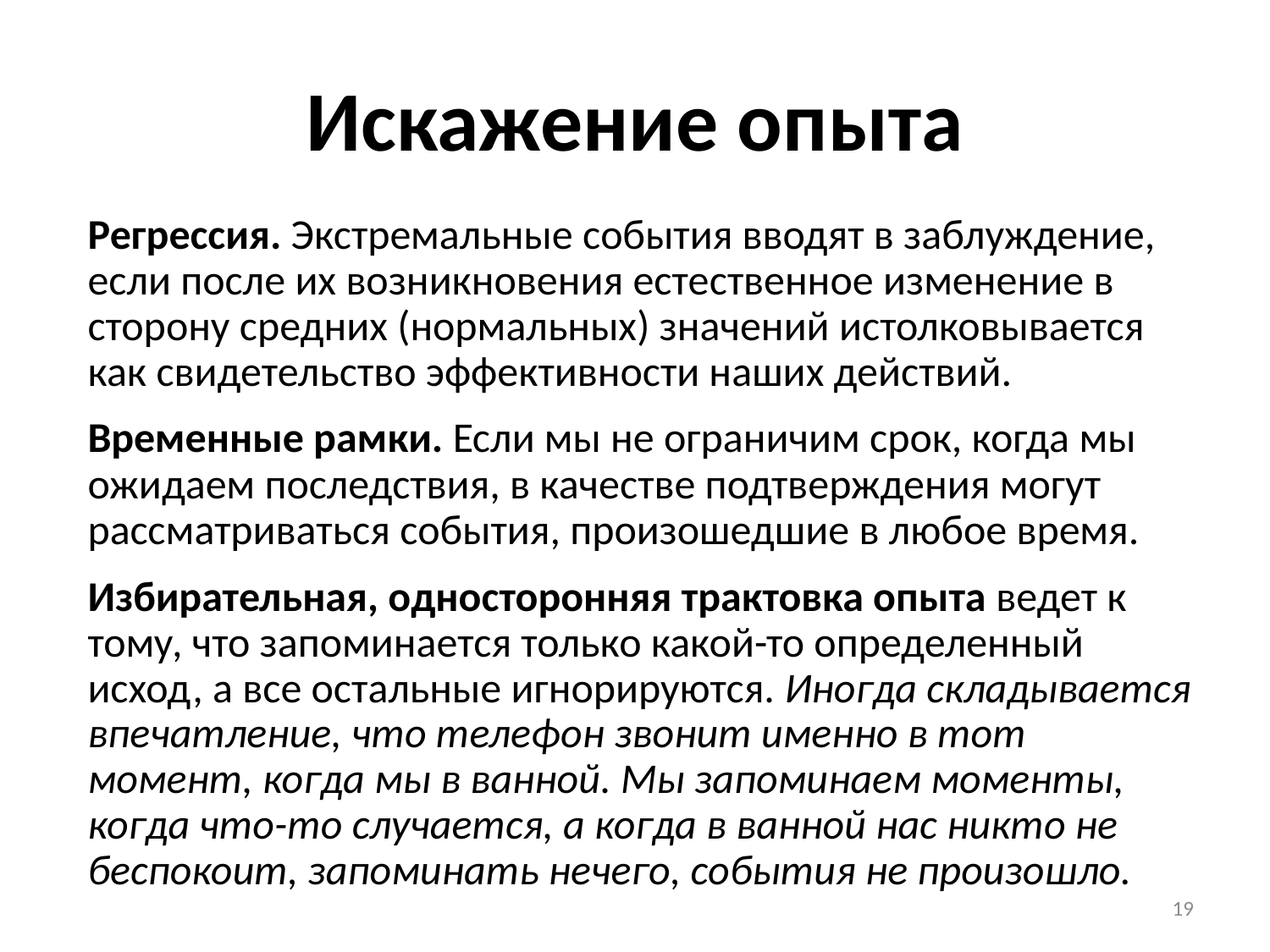

# Искажение опыта
Регрессия. Экстремальные события вводят в заблуждение, если после их возникновения естественное изменение в сторону средних (нормальных) значений истолковывается как свидетельство эффективности наших действий.
Временные рамки. Если мы не ограничим срок, когда мы ожидаем последствия, в качестве подтверждения могут рассматриваться события, произошедшие в любое время.
Избирательная, односторонняя трактовка опыта ведет к тому, что запоминается только какой-то определенный исход, а все остальные игнорируются. Иногда складывается впечатление, что телефон звонит именно в тот момент, когда мы в ванной. Мы запоминаем моменты, когда что-то случается, а когда в ванной нас никто не беспокоит, запоминать нечего, события не произошло.

19